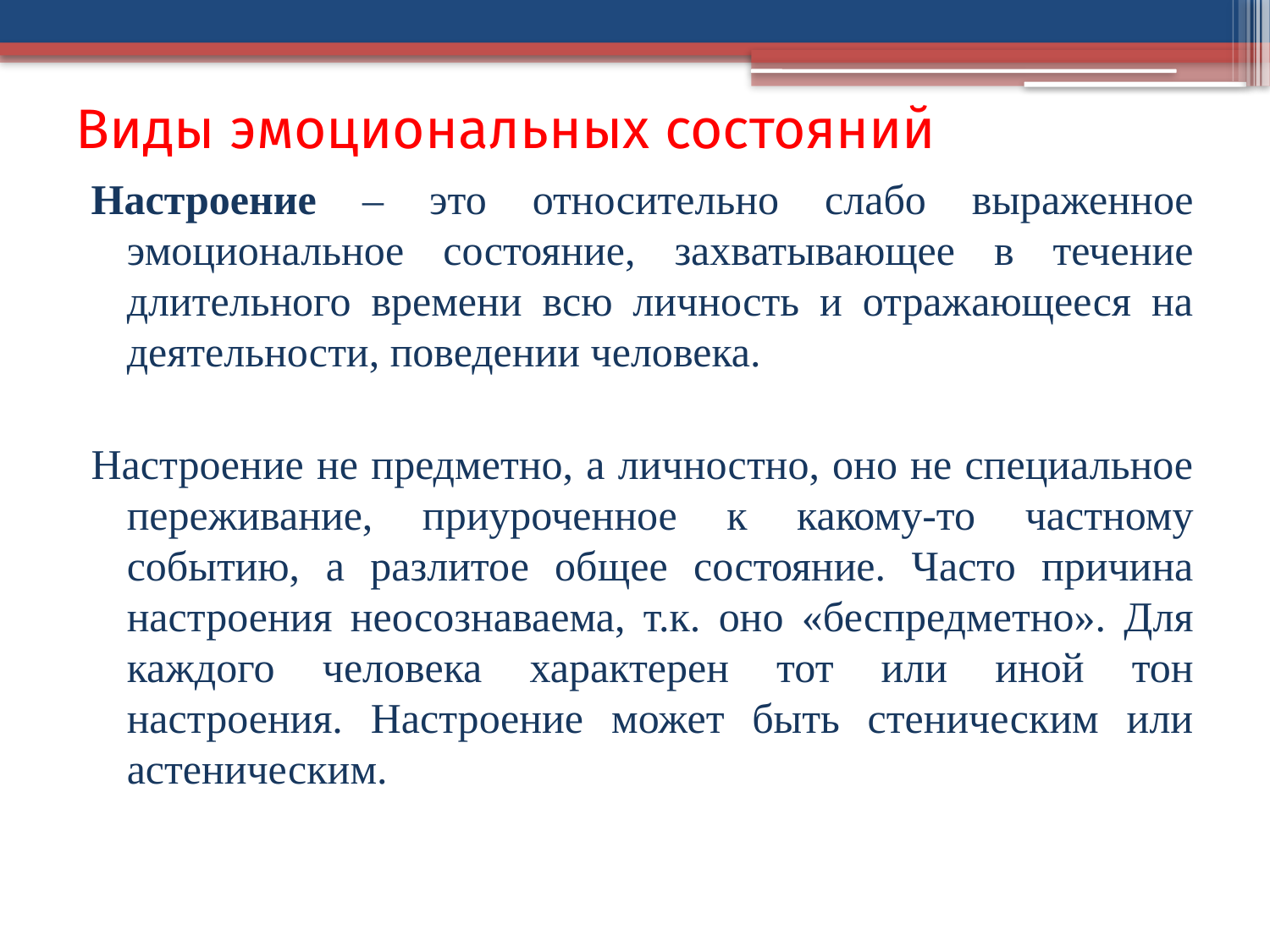

# Виды эмоциональных состояний
Настроение – это относительно слабо выраженное эмоциональное состояние, захватывающее в течение длительного времени всю личность и отражающееся на деятельности, поведении человека.

Настроение не предметно, а личностно, оно не специальное переживание, приуроченное к какому-то частному событию, а разлитое общее состояние. Часто причина настроения неосознаваема, т.к. оно «беспредметно». Для каждого человека характерен тот или иной тон настроения. Настроение может быть стеническим или астеническим.